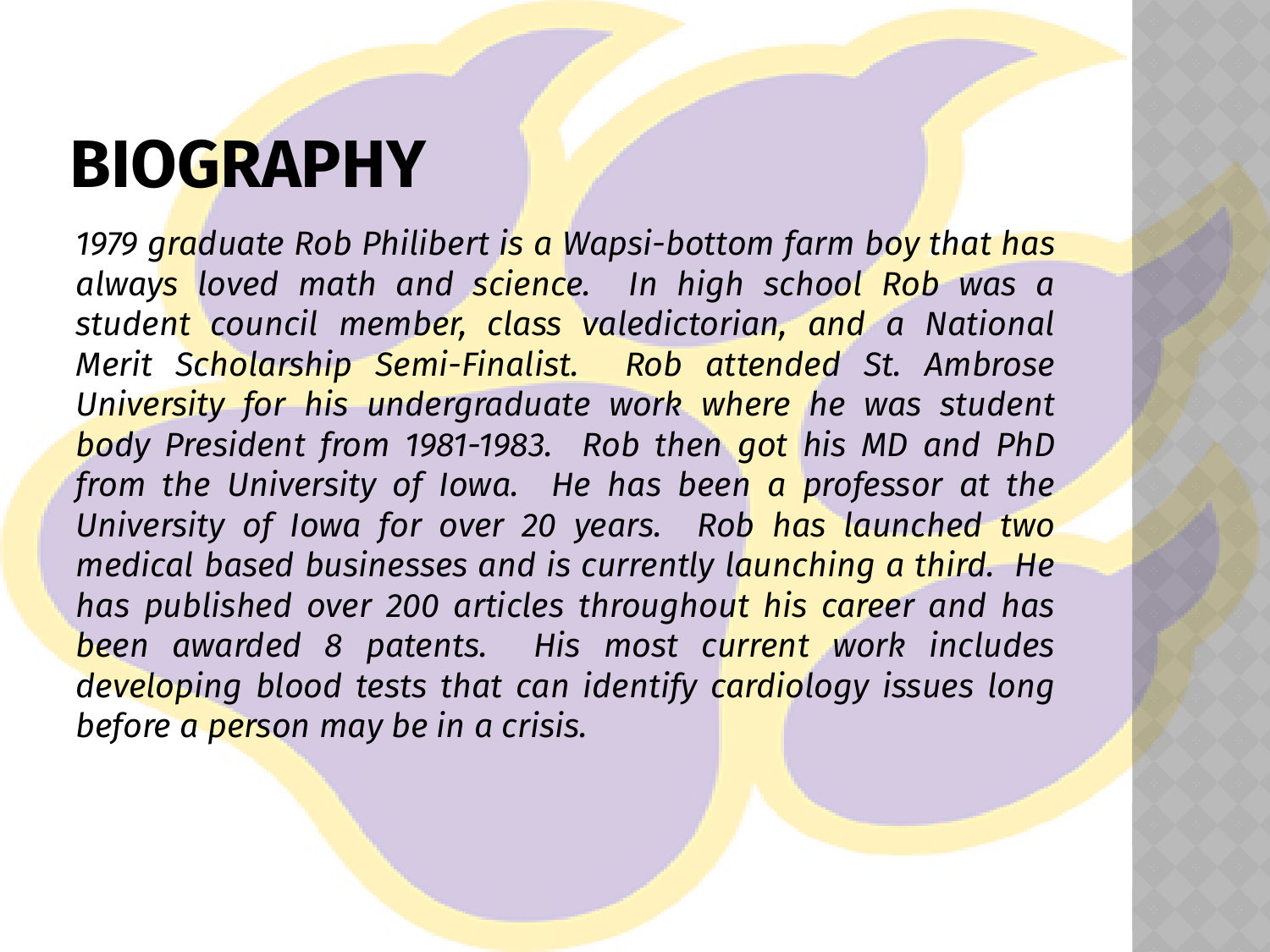

# Biography
1979 graduate Rob Philibert is a Wapsi-bottom farm boy that has always loved math and science.  In high school Rob was a student council member, class valedictorian, and a National Merit Scholarship Semi-Finalist.  Rob attended St. Ambrose University for his undergraduate work where he was student body President from 1981-1983.  Rob then got his MD and PhD from the University of Iowa.  He has been a professor at the University of Iowa for over 20 years.  Rob has launched two medical based businesses and is currently launching a third.  He has published over 200 articles throughout his career and has been awarded 8 patents.  His most current work includes developing blood tests that can identify cardiology issues long before a person may be in a crisis.